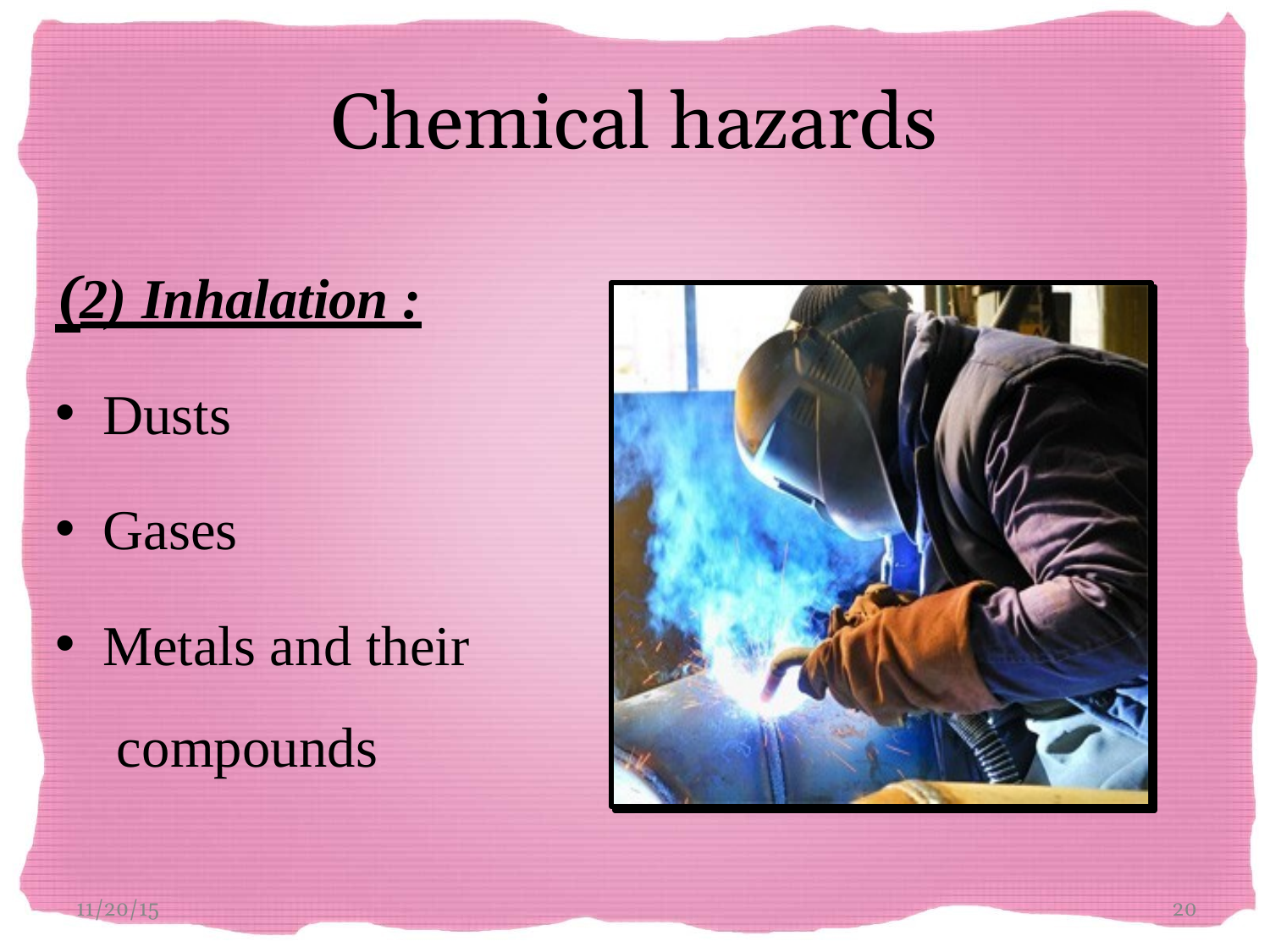

# Chemical hazards
(2) Inhalation :
Dusts
Gases
Metals and their  compounds

11/20/15
20